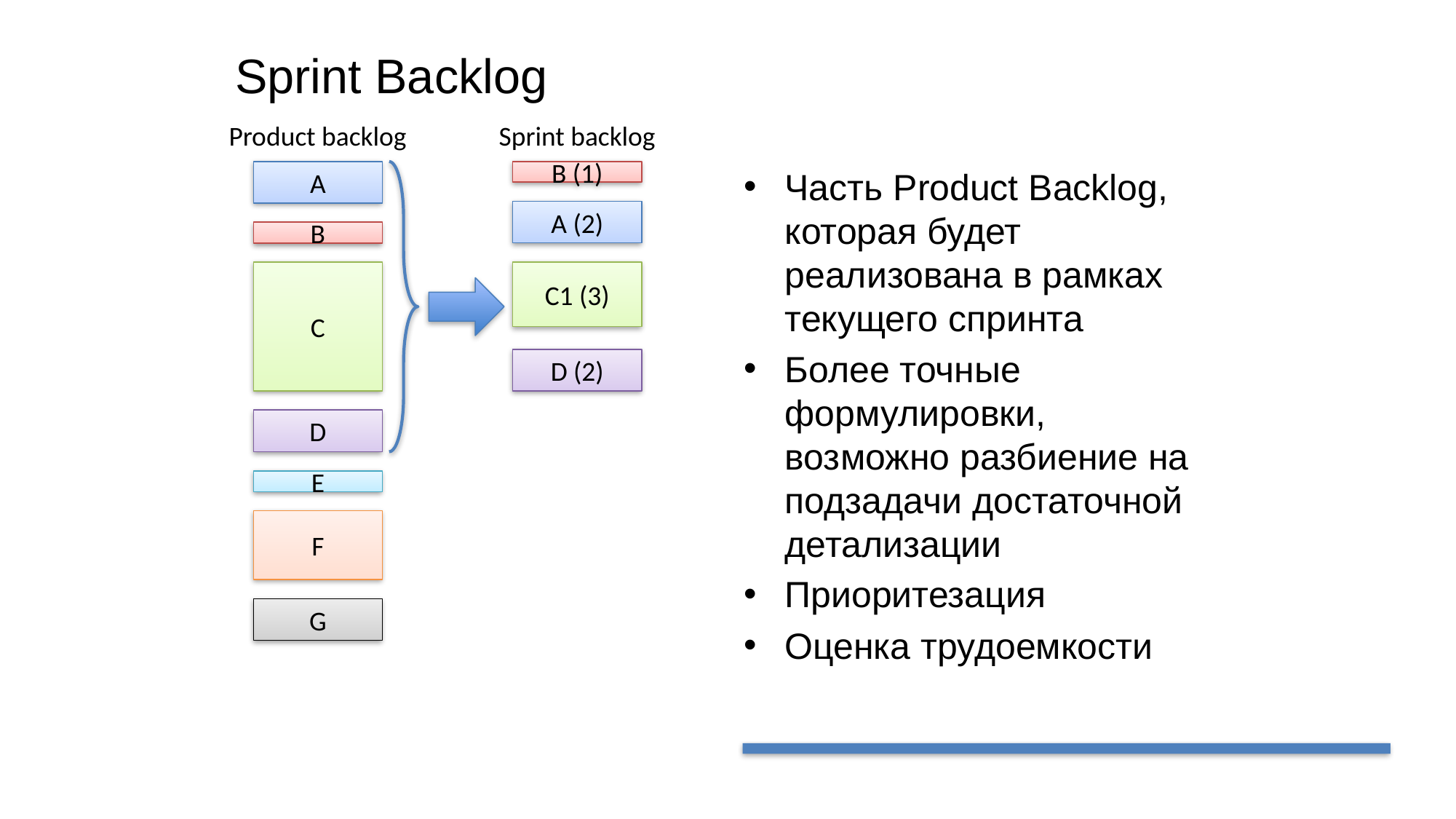

# Sprint Backlog
Sprint backlog
Product backlog
B (1)
Часть Product Backlog, которая будет реализована в рамках текущего спринта
Более точные формулировки, возможно разбиение на подзадачи достаточной детализации
Приоритезация
Оценка трудоемкости

A

A (2)
B
C
C1 (3)

D (2)
D
E
F
G